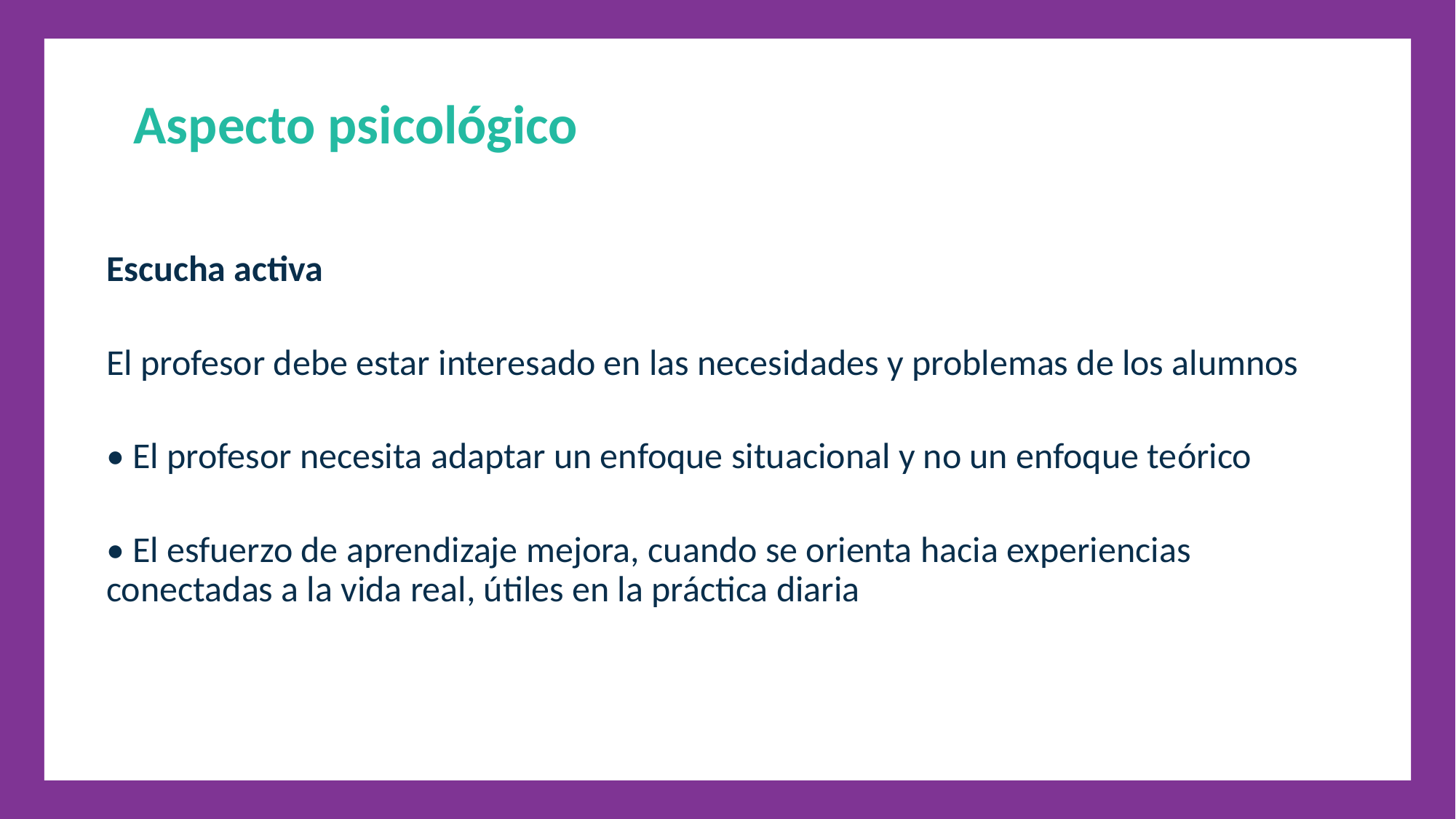

Aspecto psicológico
Escucha activa
El profesor debe estar interesado en las necesidades y problemas de los alumnos
• El profesor necesita adaptar un enfoque situacional y no un enfoque teórico
• El esfuerzo de aprendizaje mejora, cuando se orienta hacia experiencias conectadas a la vida real, útiles en la práctica diaria